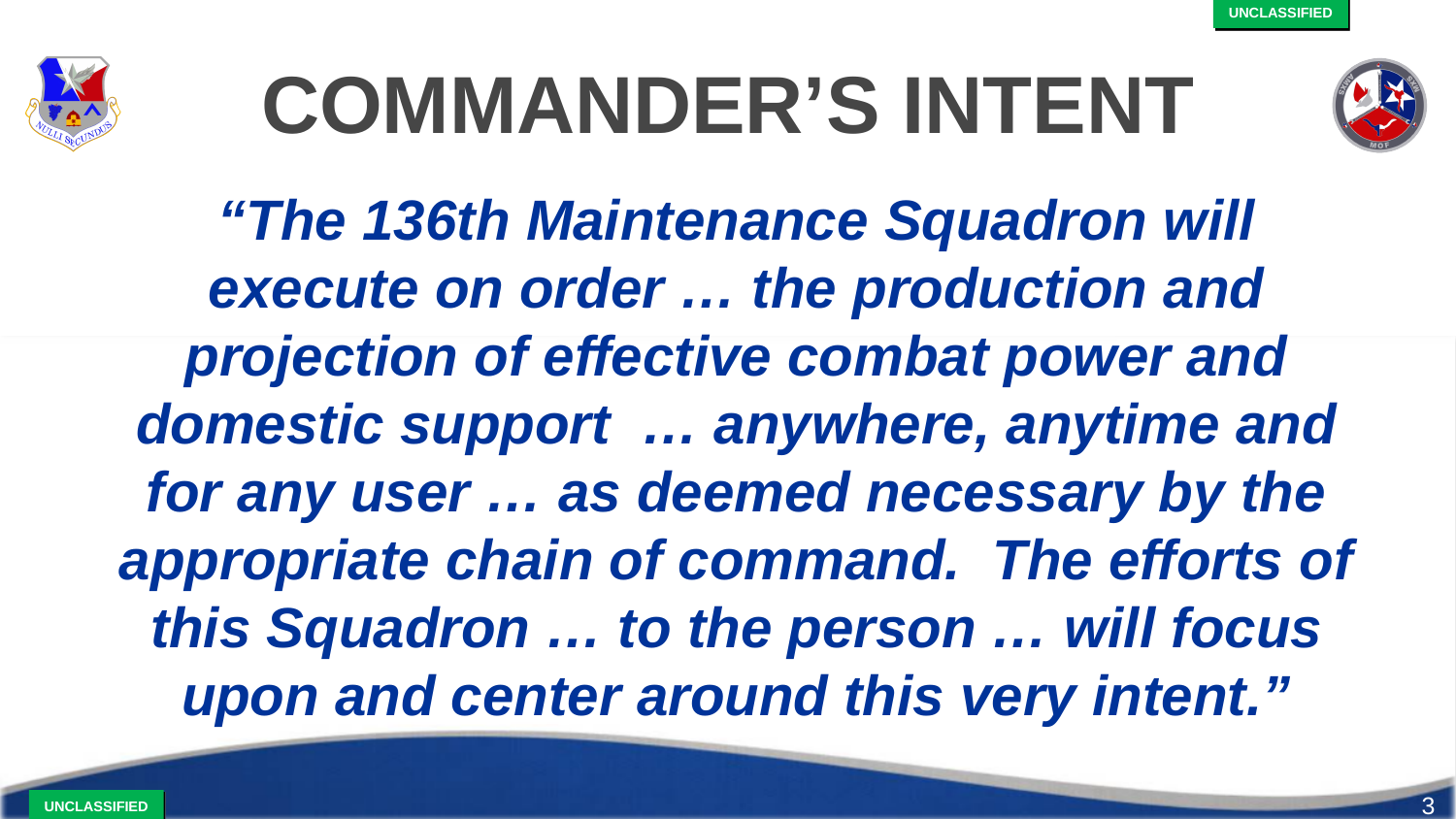

# COMMANDER’S INTENT
“The 136th Maintenance Squadron will execute on order … the production and projection of effective combat power and domestic support  … anywhere, anytime and for any user … as deemed necessary by the appropriate chain of command.  The efforts of this Squadron … to the person … will focus upon and center around this very intent.”